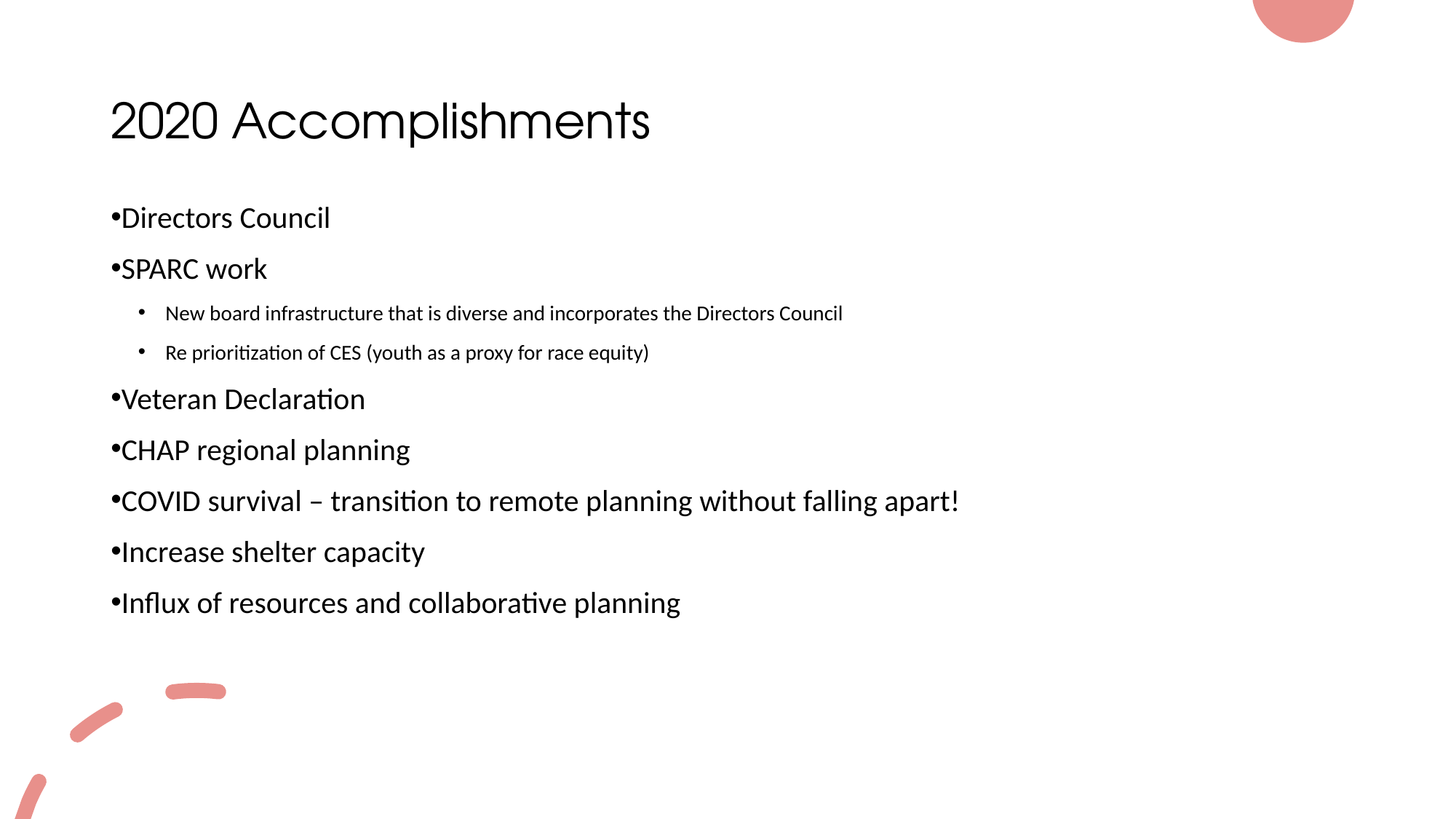

# 2020 Accomplishments
Directors Council
SPARC work
New board infrastructure that is diverse and incorporates the Directors Council
Re prioritization of CES (youth as a proxy for race equity)
Veteran Declaration
CHAP regional planning
COVID survival – transition to remote planning without falling apart!
Increase shelter capacity
Influx of resources and collaborative planning